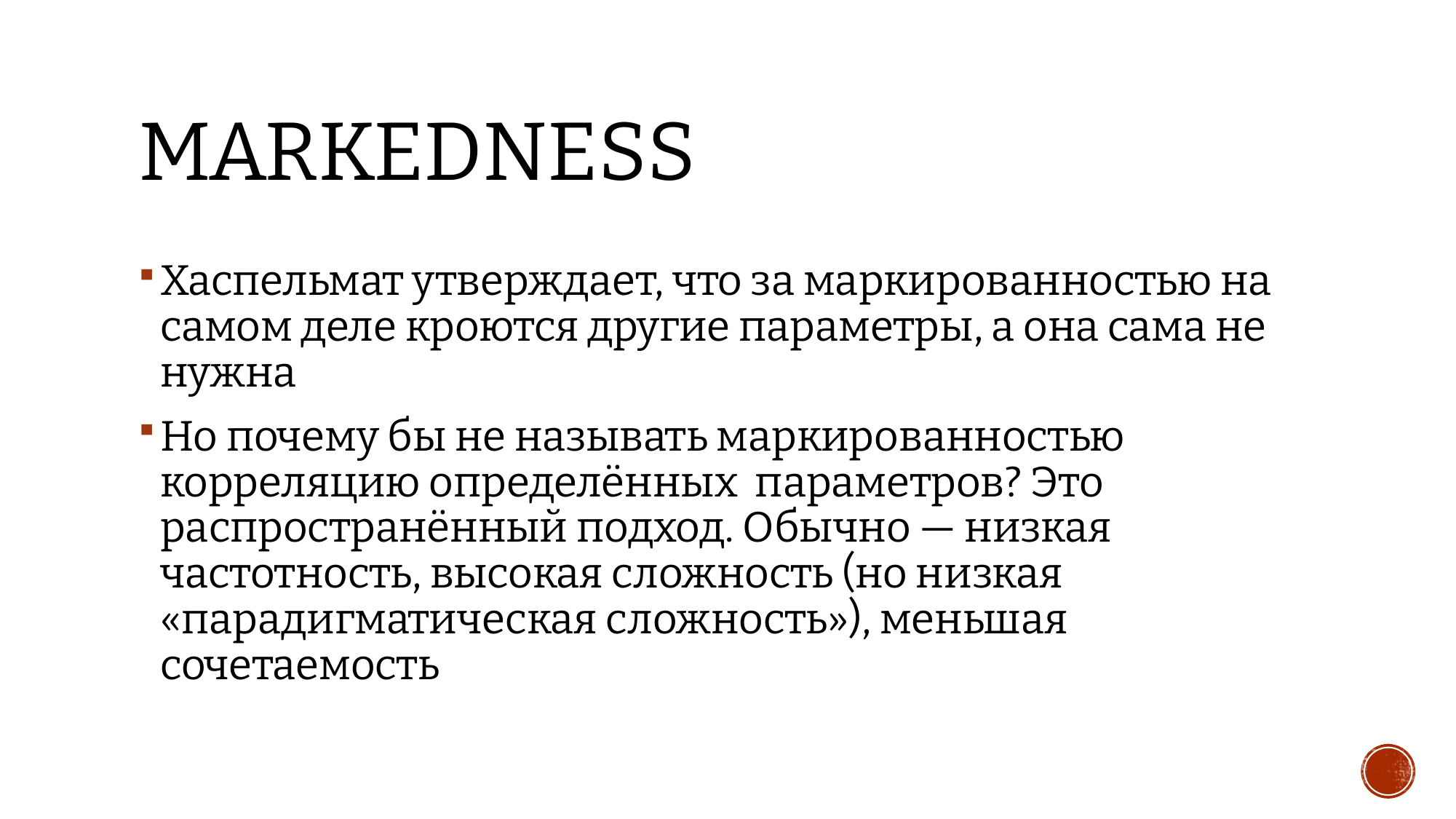

# markedness
Хаспельмат утверждает, что за маркированностью на самом деле кроются другие параметры, а она сама не нужна
Но почему бы не называть маркированностью корреляцию определённых  параметров? Это распространённый подход. Обычно — низкая частотность, высокая сложность (но низкая «парадигматическая сложность»), меньшая сочетаемость